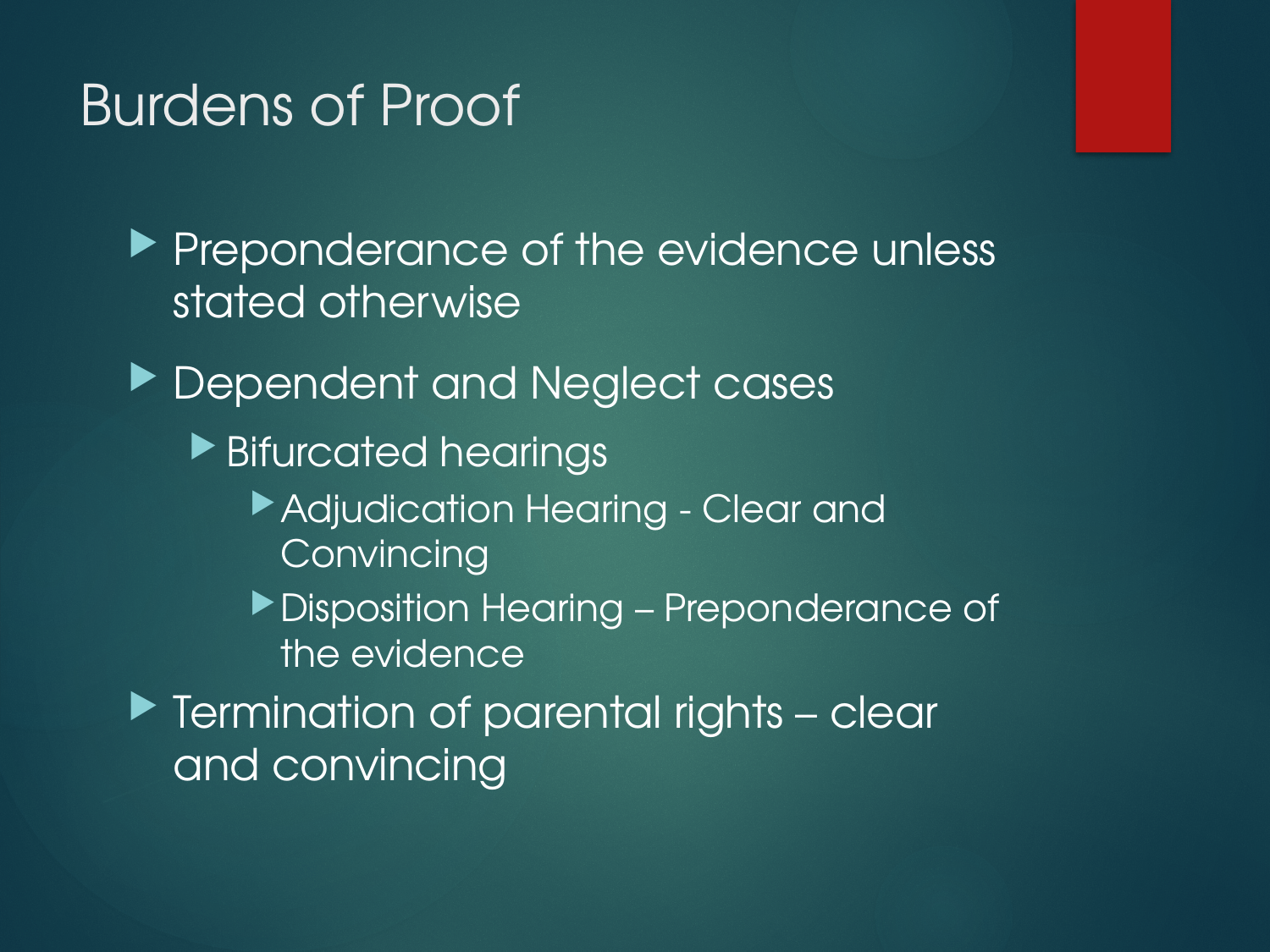

# Burdens of Proof
Preponderance of the evidence unless stated otherwise
Dependent and Neglect cases
Bifurcated hearings
Adjudication Hearing - Clear and Convincing
Disposition Hearing – Preponderance of the evidence
Termination of parental rights – clear and convincing